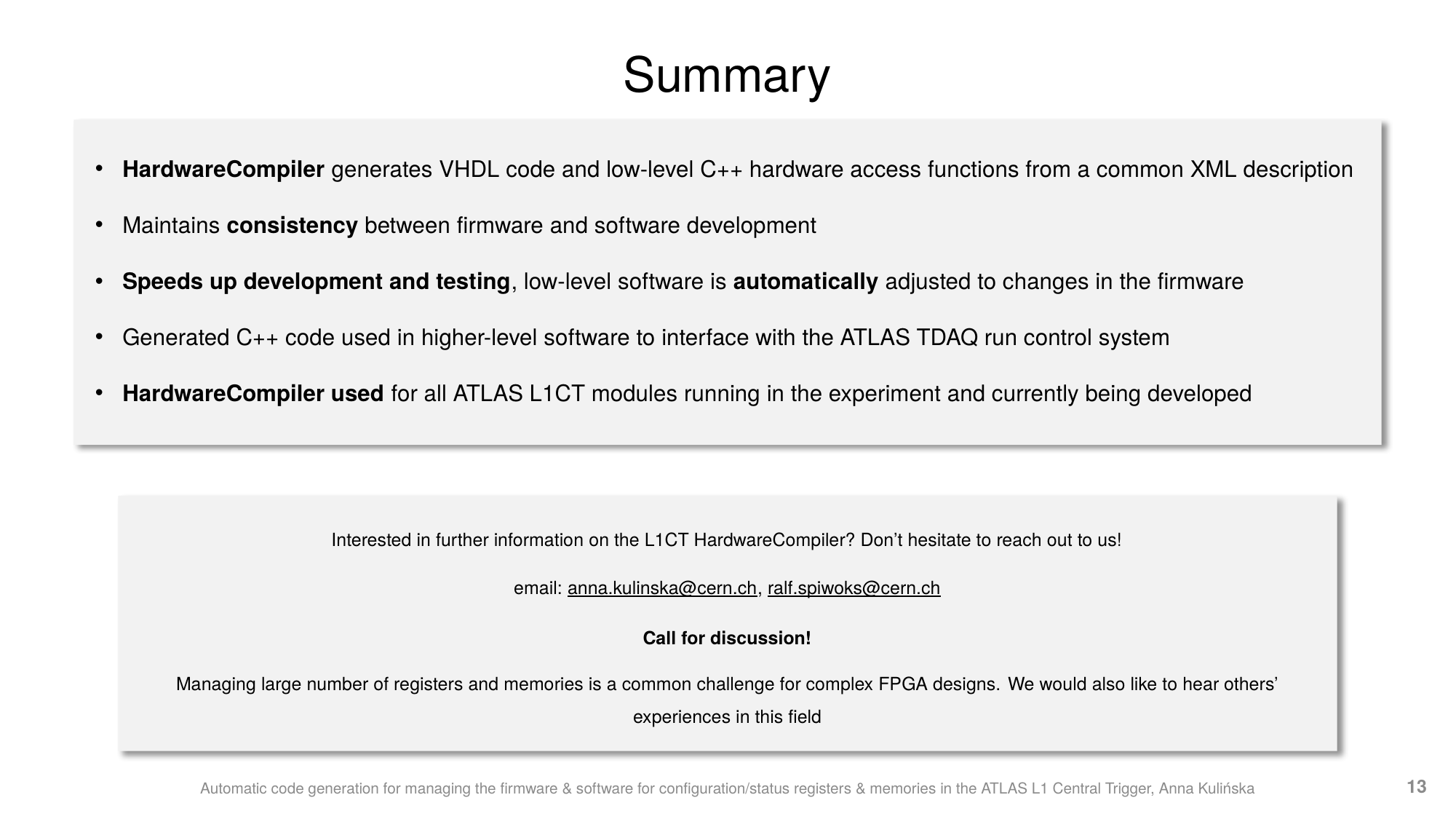

# Summary
HardwareCompiler generates VHDL code and low-level C++ hardware access functions from a common XML description
Maintains consistency between firmware and software development
Speeds up development and testing, low-level software is automatically adjusted to changes in the firmware
Generated C++ code used in higher-level software to interface with the ATLAS TDAQ run control system
HardwareCompiler used for all ATLAS L1CT modules running in the experiment and currently being developed
Interested in further information on the L1CT HardwareCompiler? Don’t hesitate to reach out to us!
email: anna.kulinska@cern.ch, ralf.spiwoks@cern.ch
Call for discussion!
Managing large number of registers and memories is a common challenge for complex FPGA designs. We would also like to hear others’ experiences in this field
Automatic code generation for managing the firmware & software for configuration/status registers & memories in the ATLAS L1 Central Trigger, Anna Kulińska
13